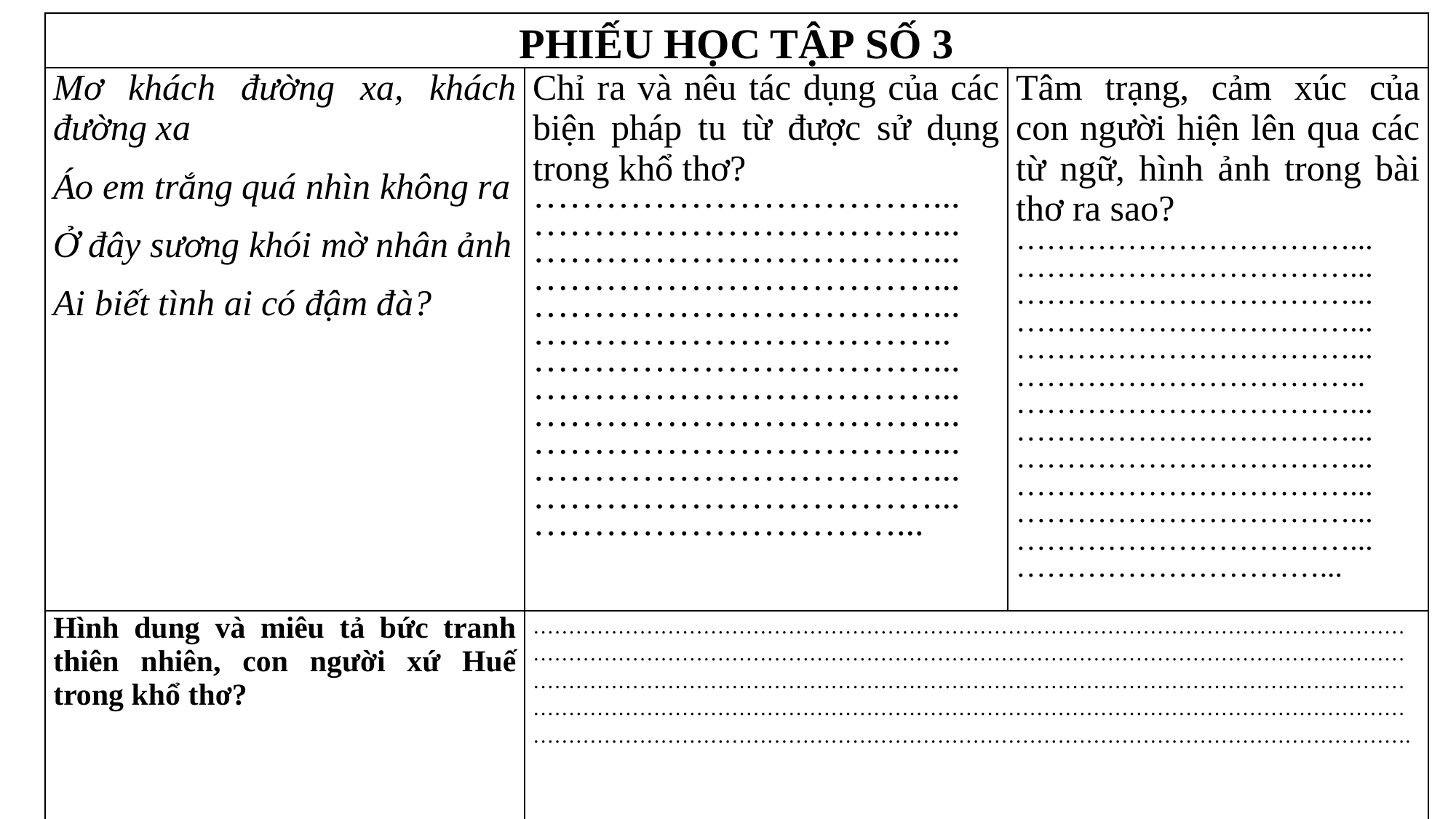

| PHIẾU HỌC TẬP SỐ 3 |  |  |
| --- | --- | --- |
| Mơ khách đường xa, khách đường xa Áo em trắng quá nhìn không ra Ở đây sương khói mờ nhân ảnh Ai biết tình ai có đậm đà? | Chỉ ra và nêu tác dụng của các biện pháp tu từ được sử dụng trong khổ thơ? ……………………………... ……………………………... ……………………………... ……………………………... ……………………………... …………………………….. ……………………………... ……………………………... ……………………………... ……………………………... ……………………………... ……………………………... …………………………... | Tâm trạng, cảm xúc của con người hiện lên qua các từ ngữ, hình ảnh trong bài thơ ra sao? ……………………………... ……………………………... ……………………………... ……………………………... ……………………………... …………………………….. ……………………………... ……………………………... ……………………………... ……………………………... ……………………………... ……………………………... …………………………... |
| Hình dung và miêu tả bức tranh thiên nhiên, con người xứ Huế trong khổ thơ? | …………………………………………………………………………………………………………………………………………………………………………………………………………………………………………………………………………………………………………………………………………………………………………………………………………………………………………………………………………………………………………………………………………………………………. |  |